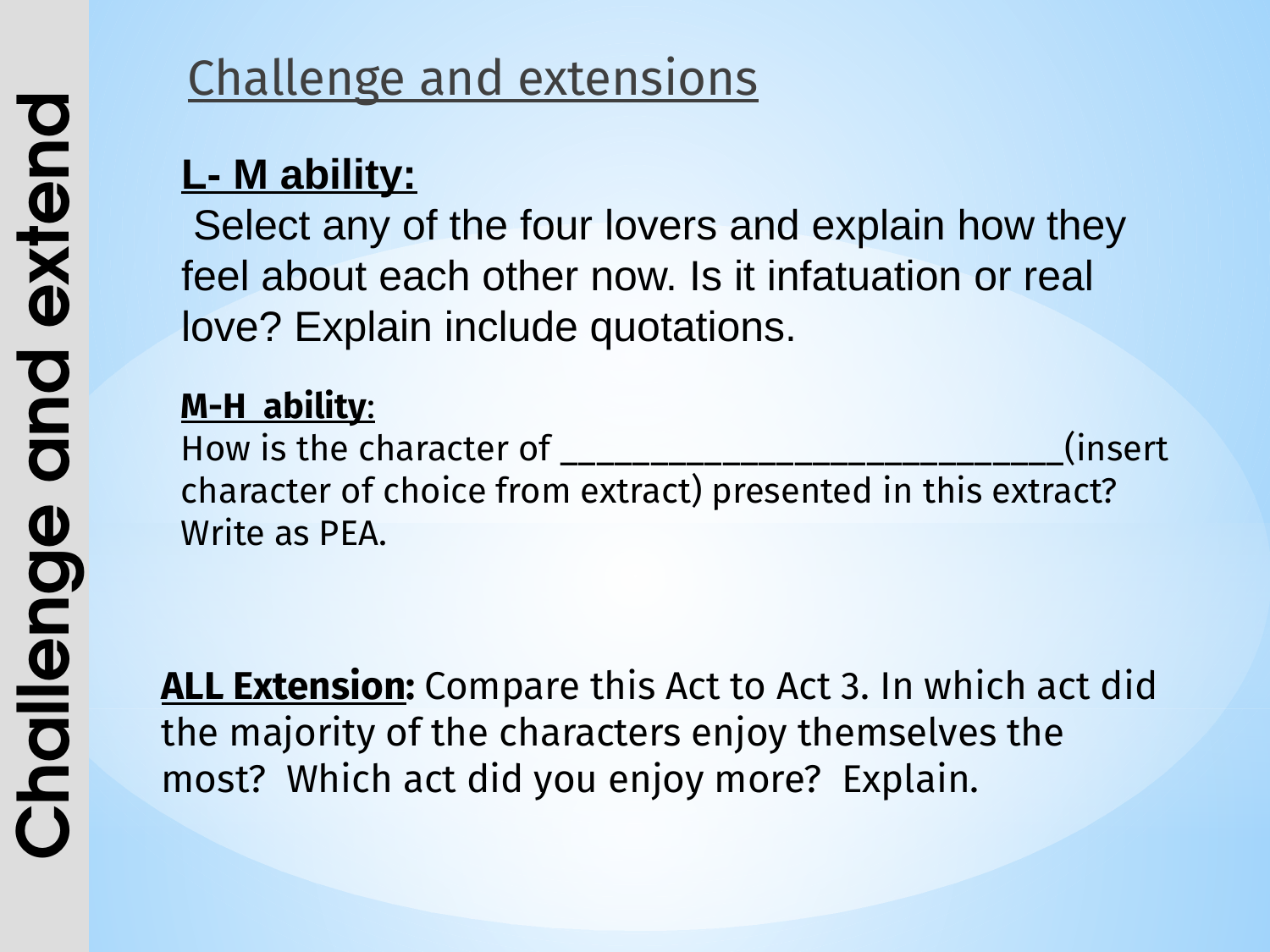

Challenge and extensions
L- M ability:
 Select any of the four lovers and explain how they feel about each other now. Is it infatuation or real love? Explain include quotations.

M-H  ability:
How is the character of ____________________________(insert character of choice from extract) presented in this extract? Write as PEA.
Challenge and extend
# ALL Extension: Compare this Act to Act 3. In which act did the majority of the characters enjoy themselves the most?  Which act did you enjoy more?  Explain.